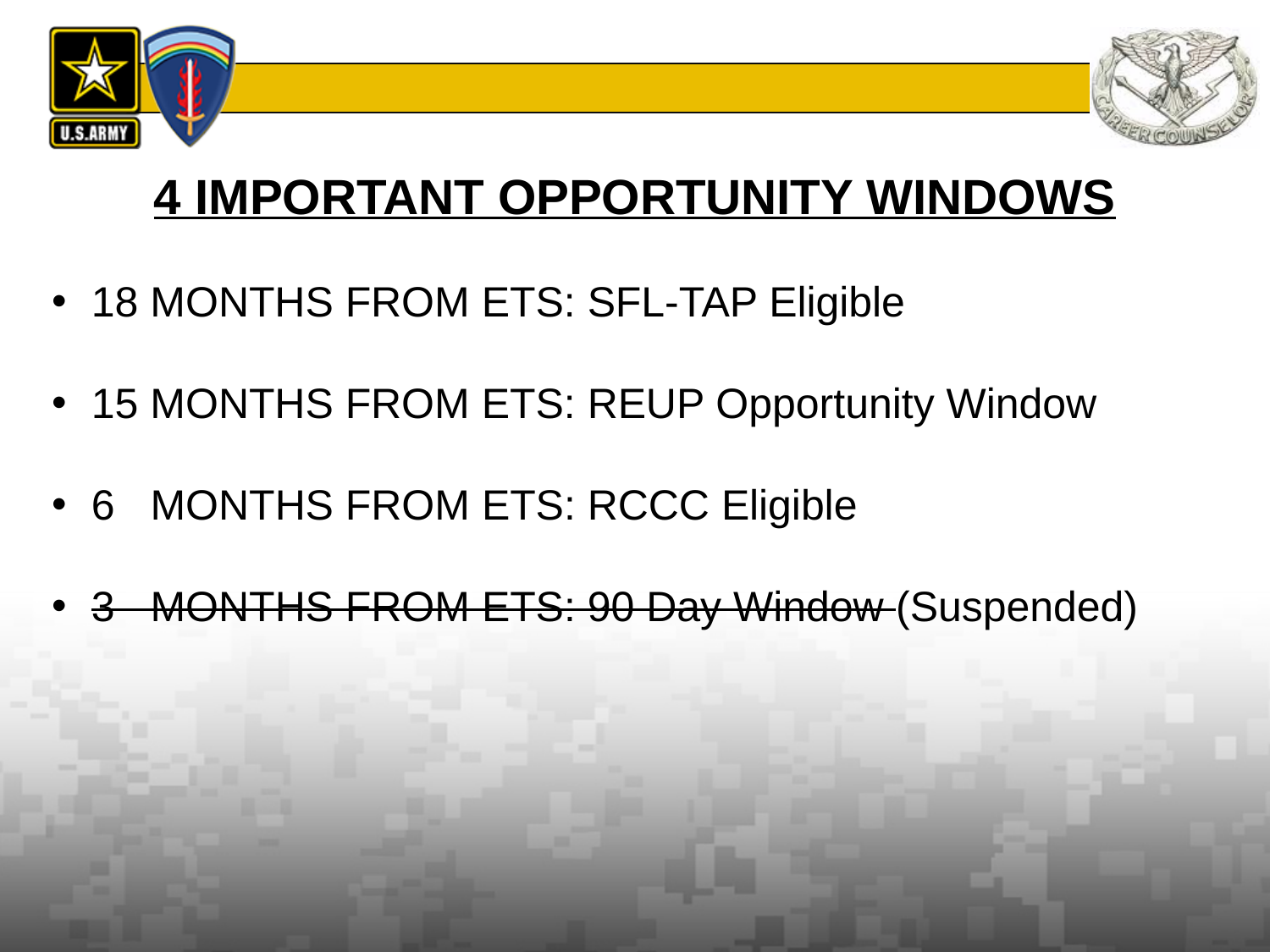

4 IMPORTANT OPPORTUNITY WINDOWS

18 MONTHS FROM ETS: SFL-TAP Eligible

15 MONTHS FROM ETS: REUP Opportunity Window

6   MONTHS FROM ETS: RCCC Eligible

3   MONTHS FROM ETS: 90 Day Window (Suspended)